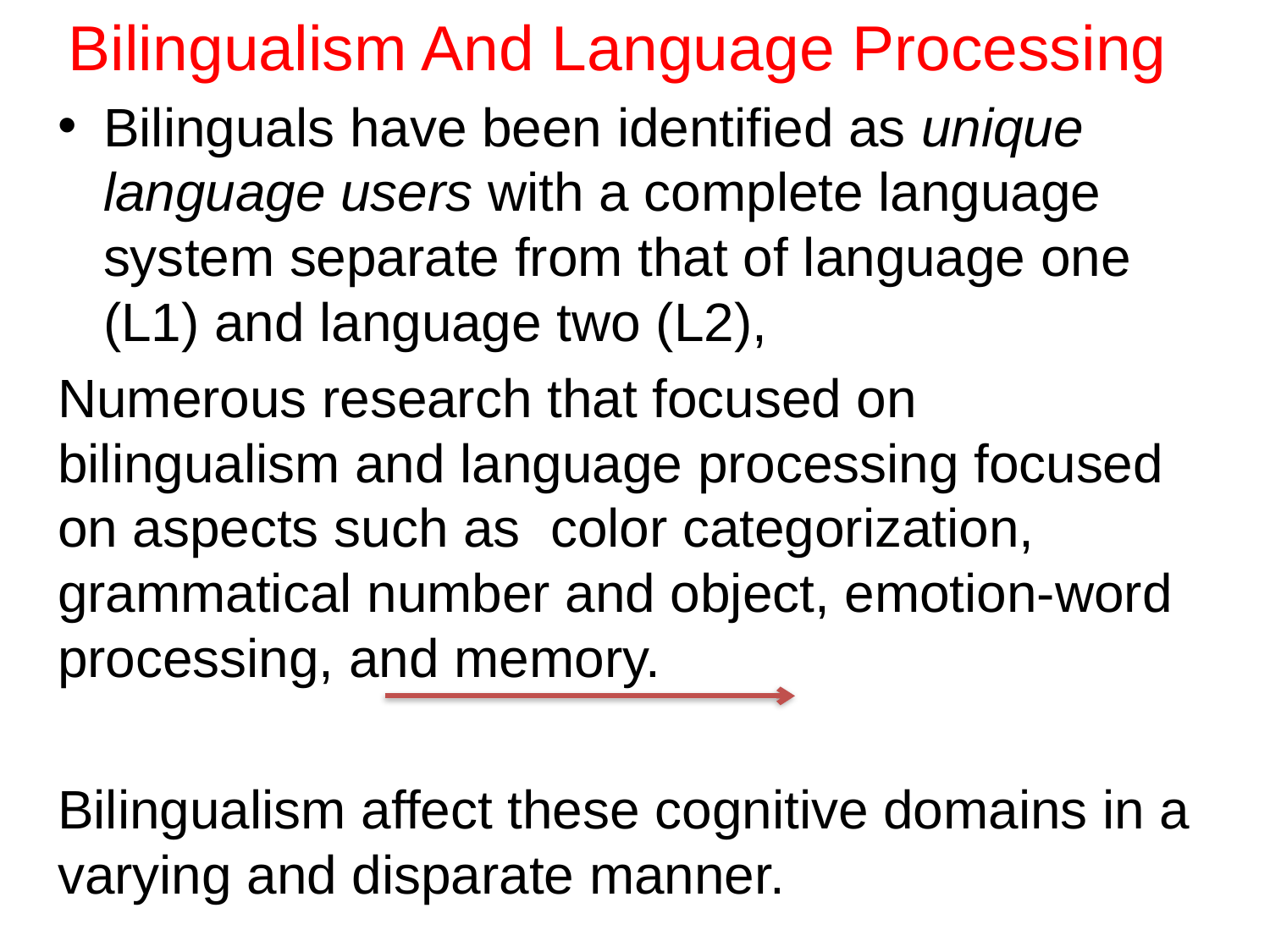

# Bilingualism And Language Processing
Bilinguals have been identified as unique language users with a complete language system separate from that of language one (L1) and language two (L2),
Numerous research that focused on bilingualism and language processing focused on aspects such as  color categorization, grammatical number and object, emotion-word processing, and memory.

Bilingualism affect these cognitive domains in a varying and disparate manner.